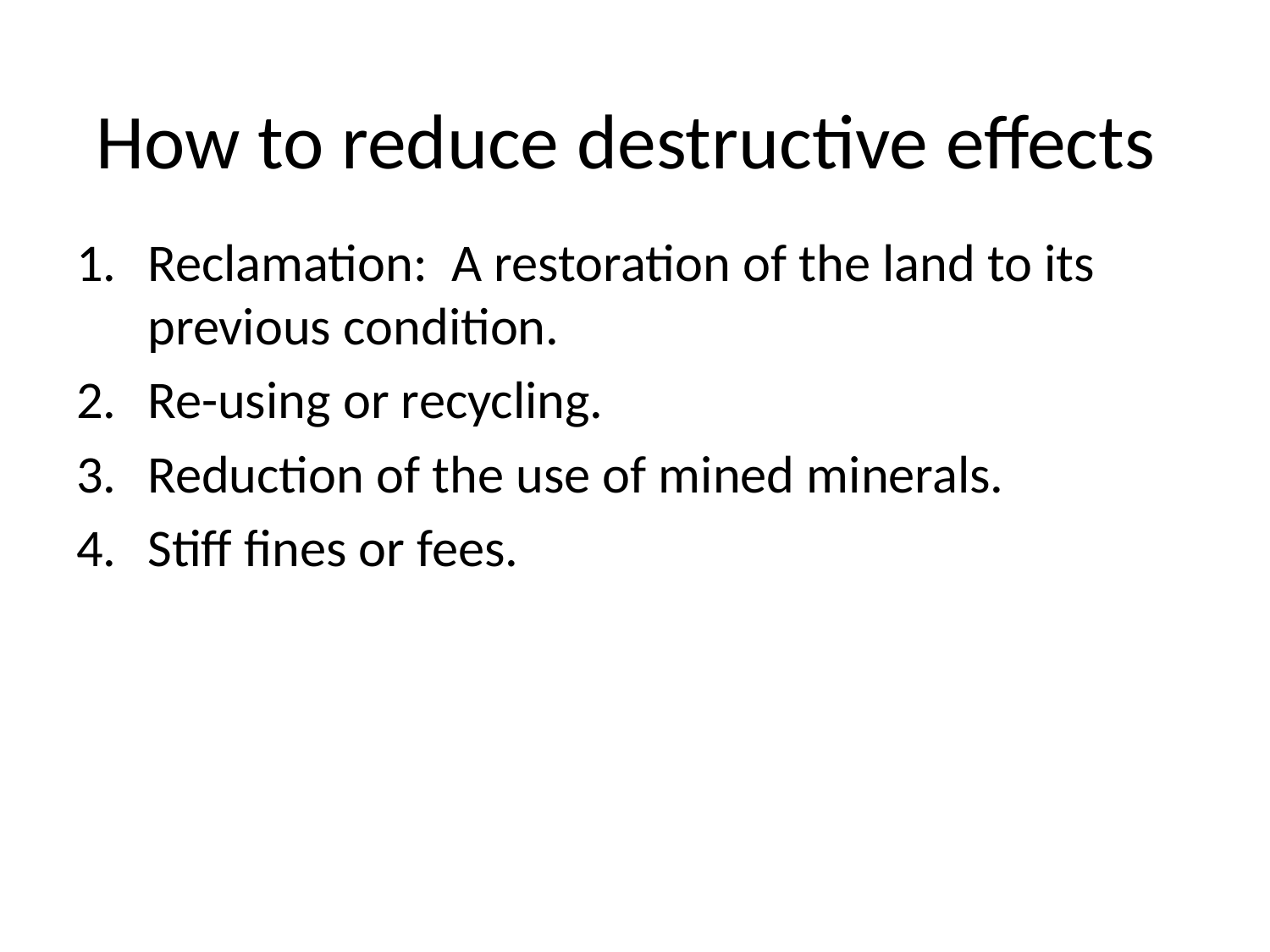

# How to reduce destructive effects
Reclamation:  A restoration of the land to its previous condition.
Re-using or recycling.
Reduction of the use of mined minerals.
Stiff fines or fees.